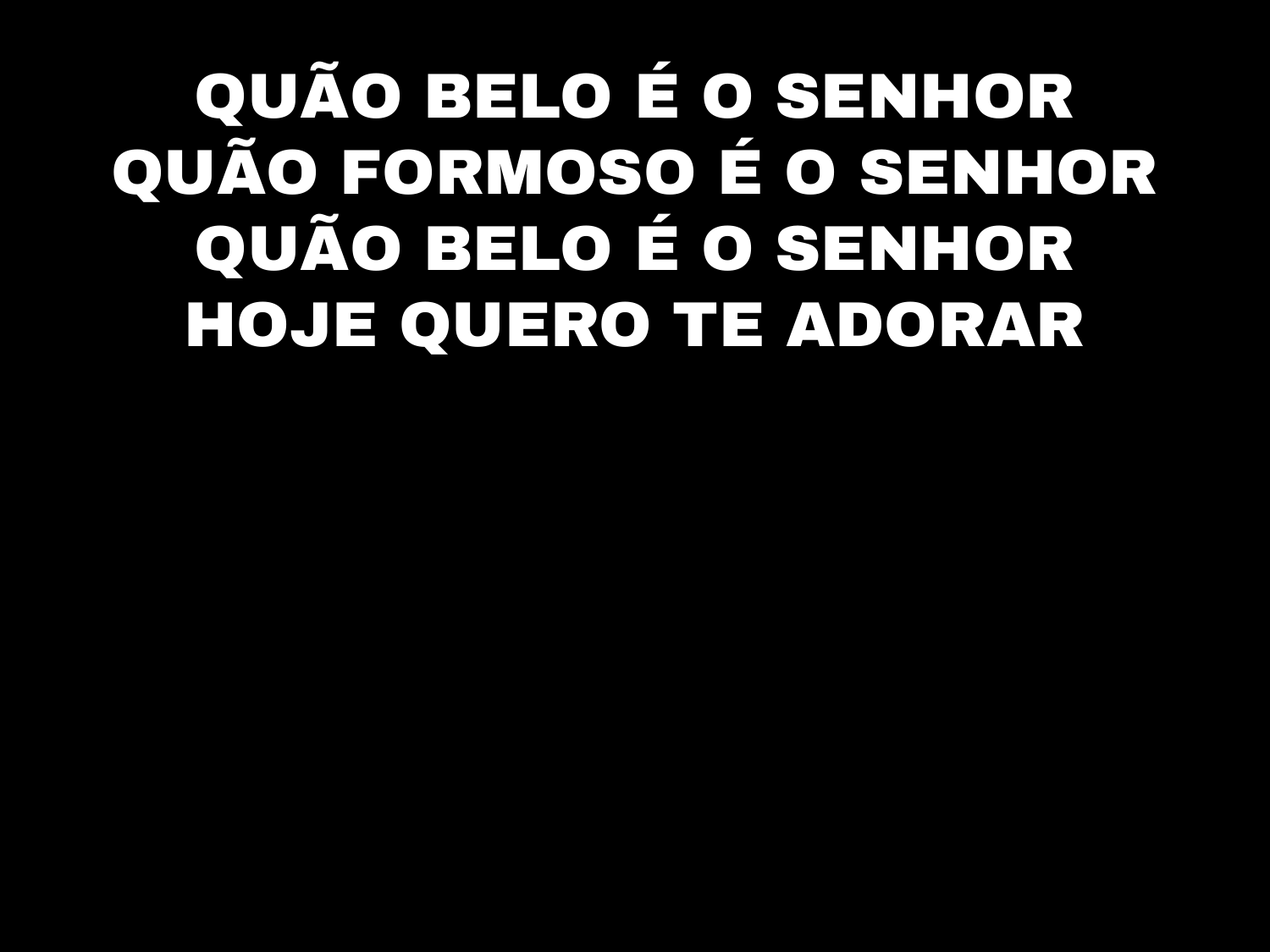

# QUÃO BELO É O SENHOR QUÃO FORMOSO É O SENHOR QUÃO BELO É O SENHOR HOJE QUERO TE ADORAR